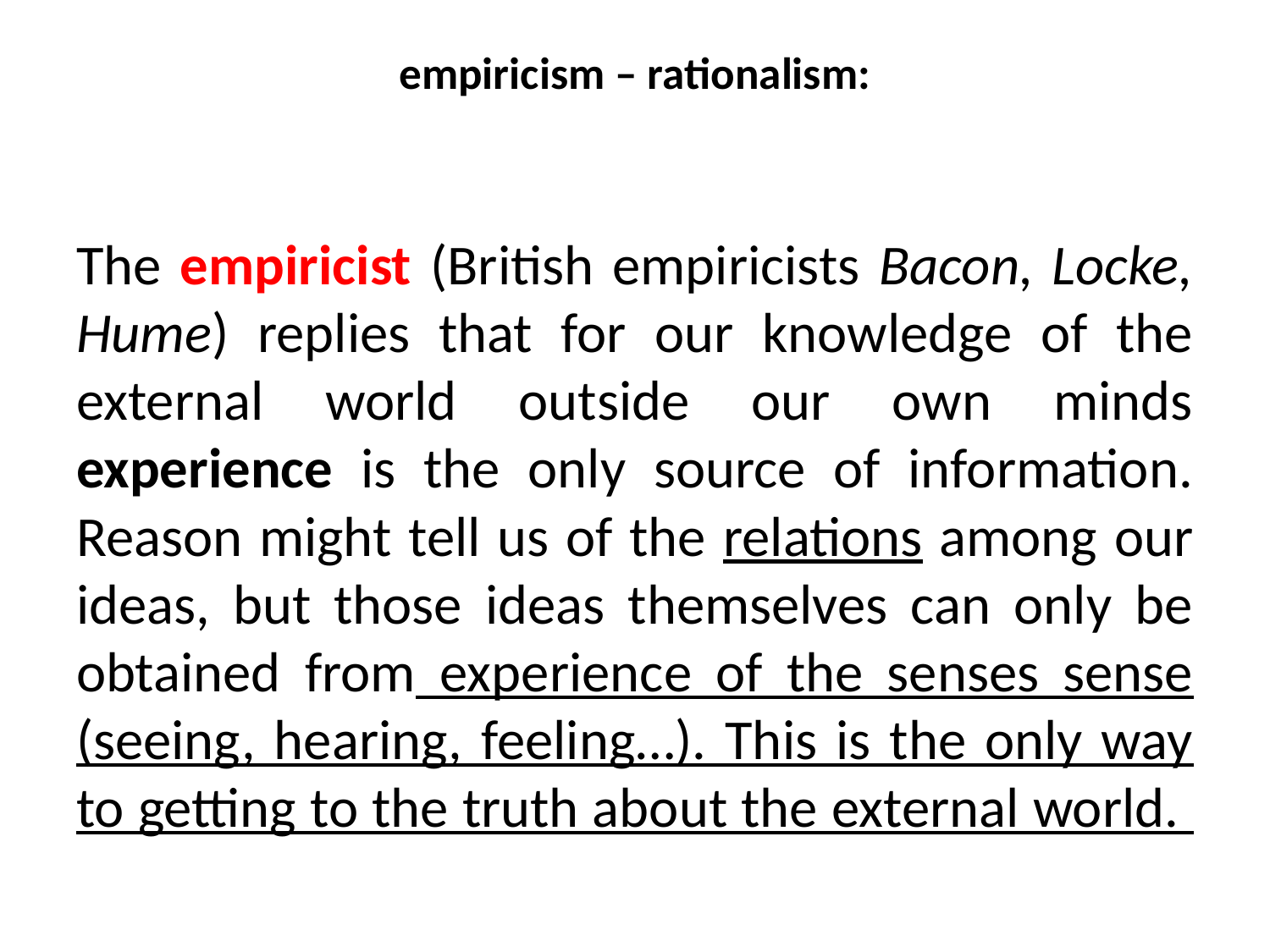

# empiricism – rationalism:
The empiricist (British empiricists Bacon, Locke, Hume) replies that for our knowledge of the external world outside our own minds experience is the only source of information. Reason might tell us of the relations among our ideas, but those ideas themselves can only be obtained from experience of the senses sense (seeing, hearing, feeling…). This is the only way to getting to the truth about the external world.